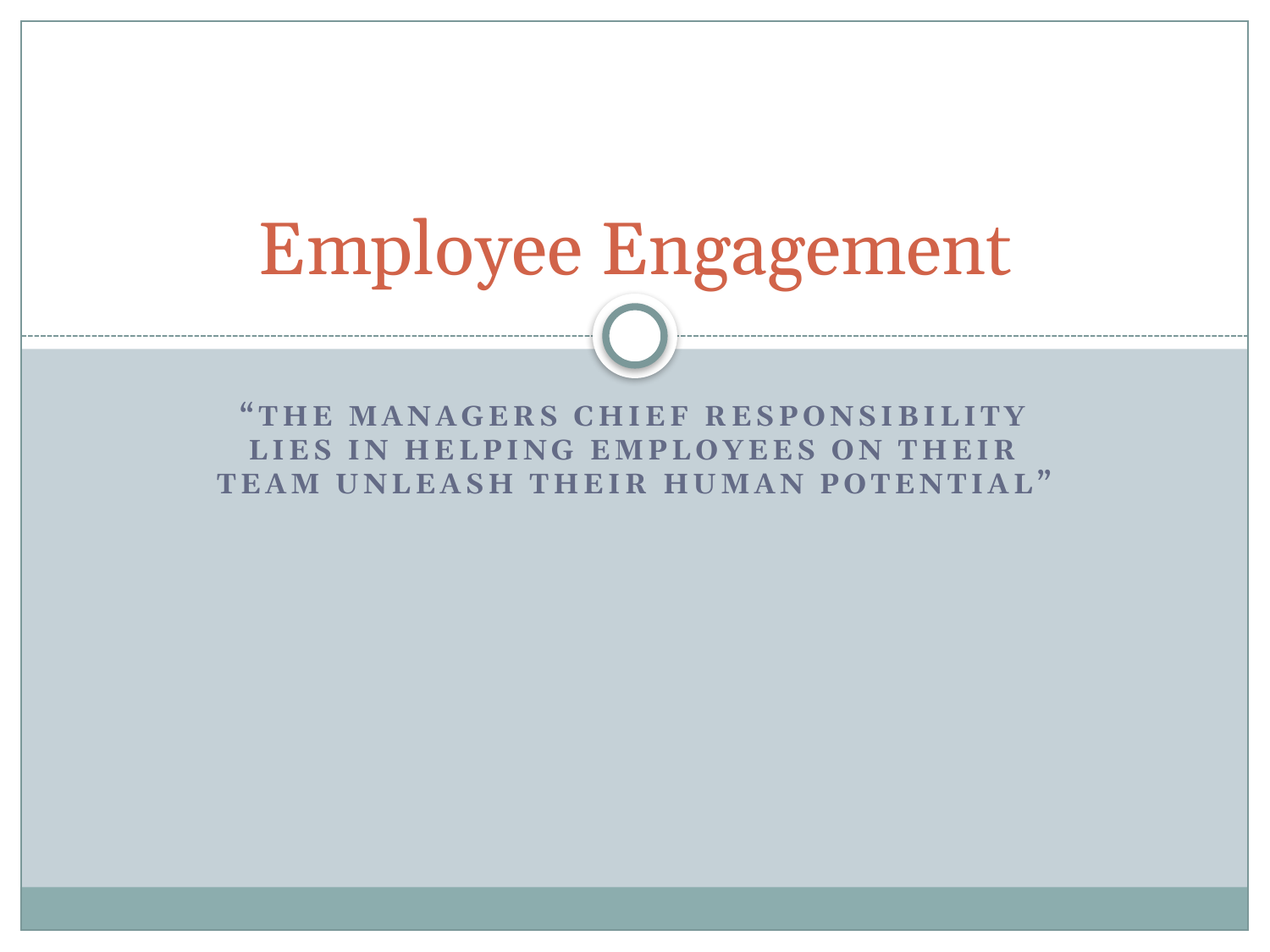

# Employee Engagement
“The managers chief responsibility lies in helping employees on their team unleash their human potential”